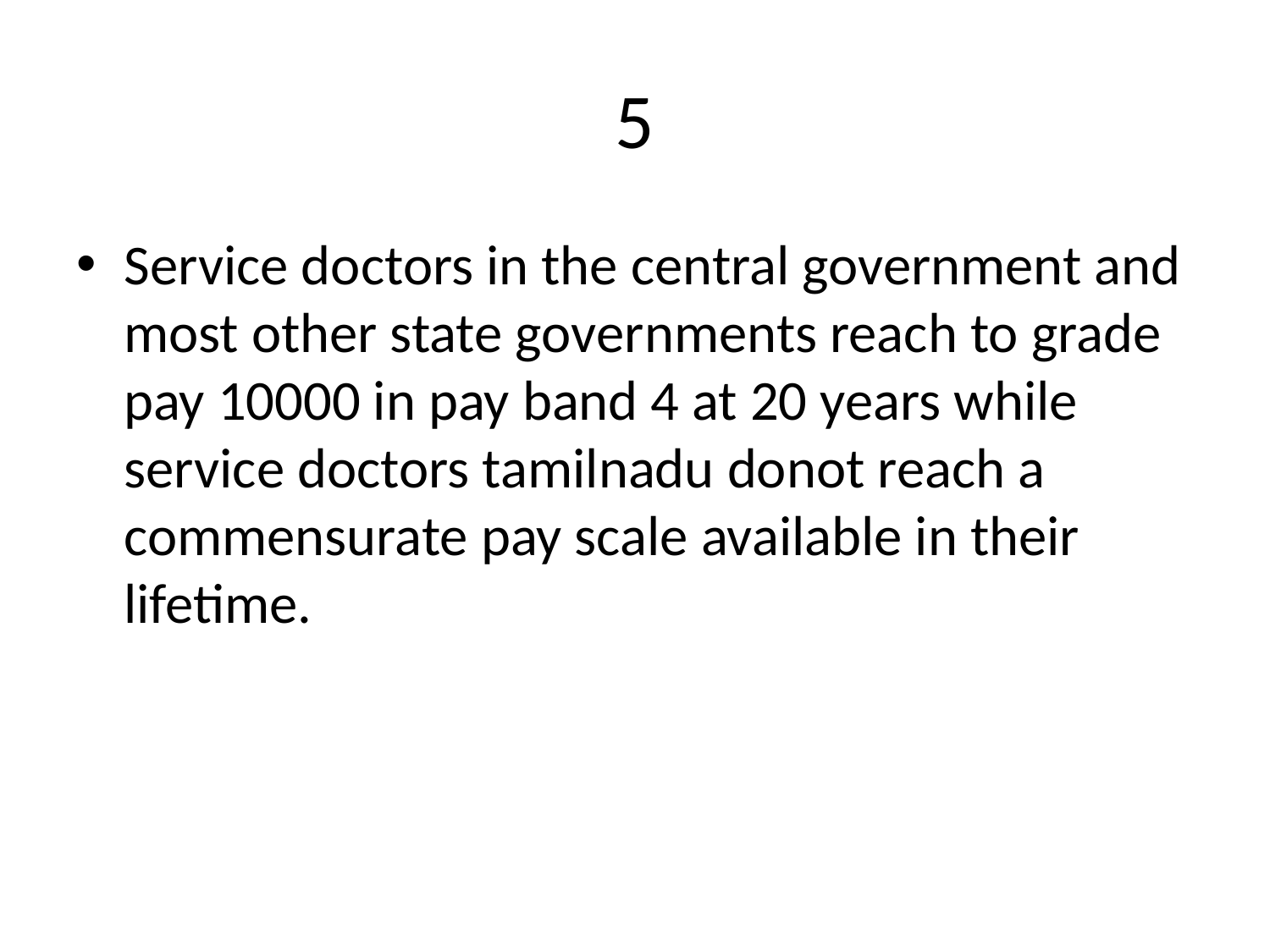

# 5
Service doctors in the central government and most other state governments reach to grade pay 10000 in pay band 4 at 20 years while service doctors tamilnadu donot reach a commensurate pay scale available in their lifetime.